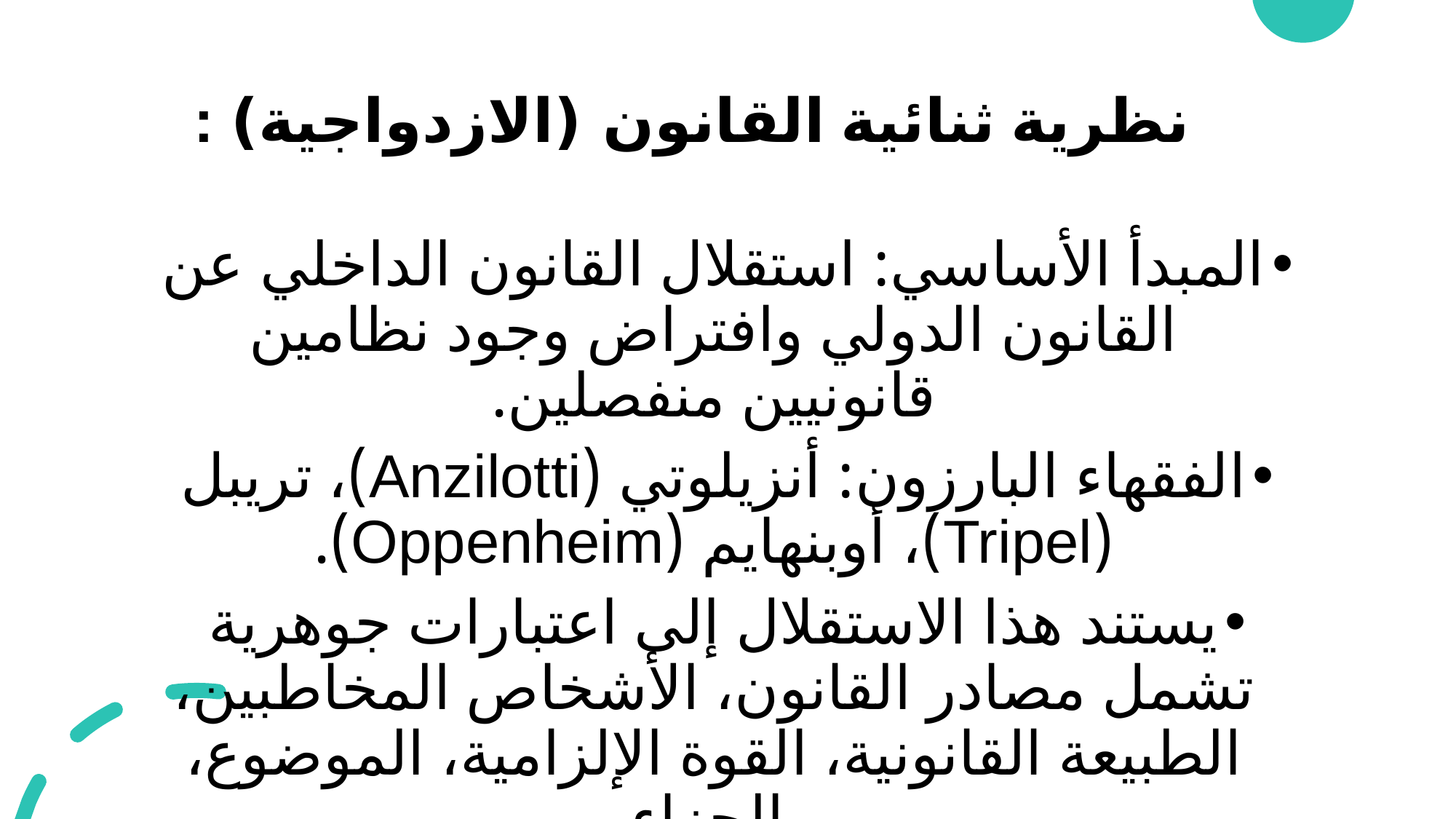

# : نظرية ثنائية القانون (الازدواجية)
المبدأ الأساسي: استقلال القانون الداخلي عن القانون الدولي وافتراض وجود نظامين قانونيين منفصلين.
الفقهاء البارزون: أنزيلوتي (Anzilotti)، تريبل (Tripel)، أوبنهايم (Oppenheim).
يستند هذا الاستقلال إلى اعتبارات جوهرية تشمل مصادر القانون، الأشخاص المخاطبين، الطبيعة القانونية، القوة الإلزامية، الموضوع، والجزاء.